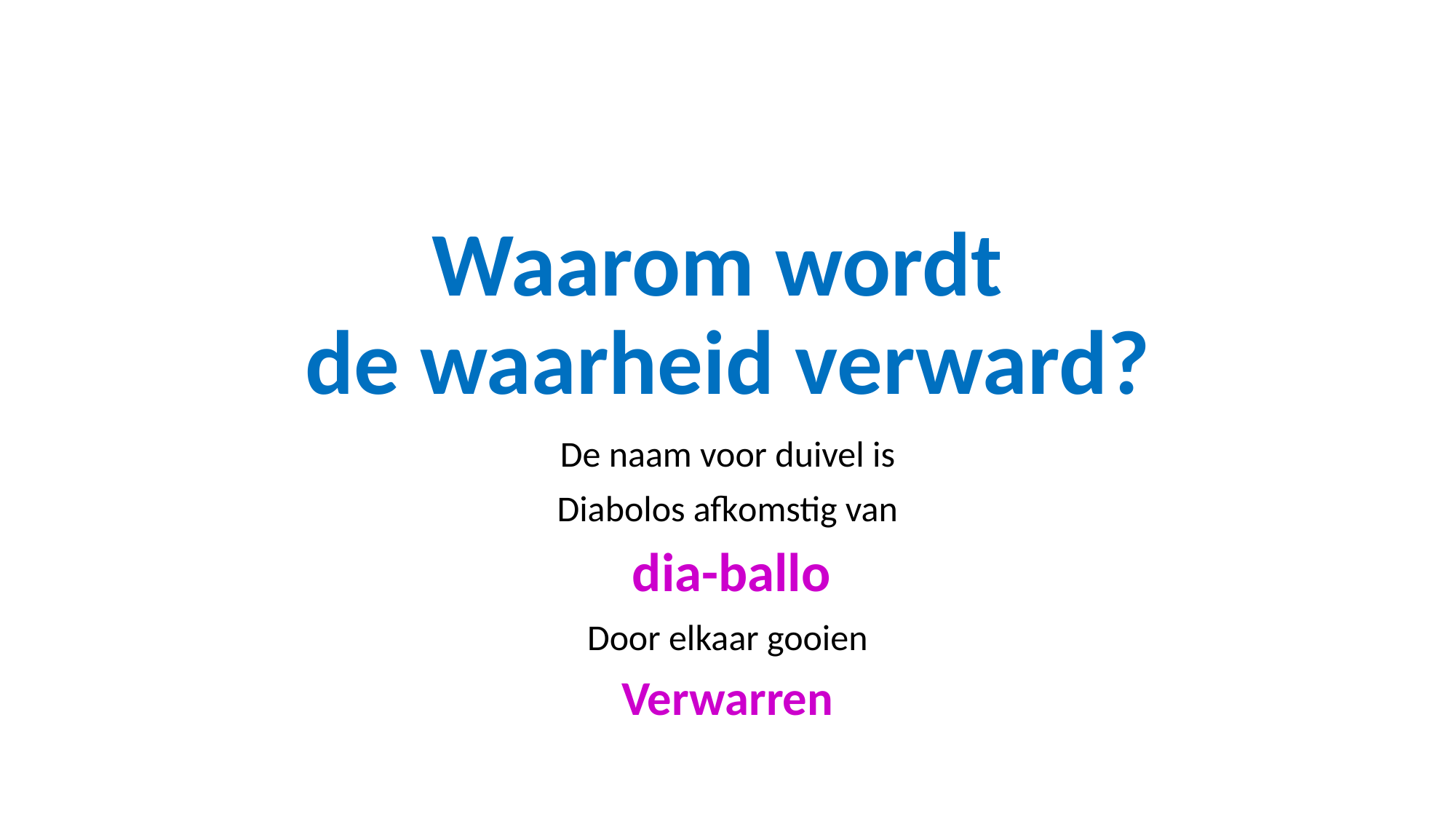

# Waarom wordt de waarheid verward?
De naam voor duivel is
Diabolos afkomstig van
 dia-ballo
Door elkaar gooien
Verwarren